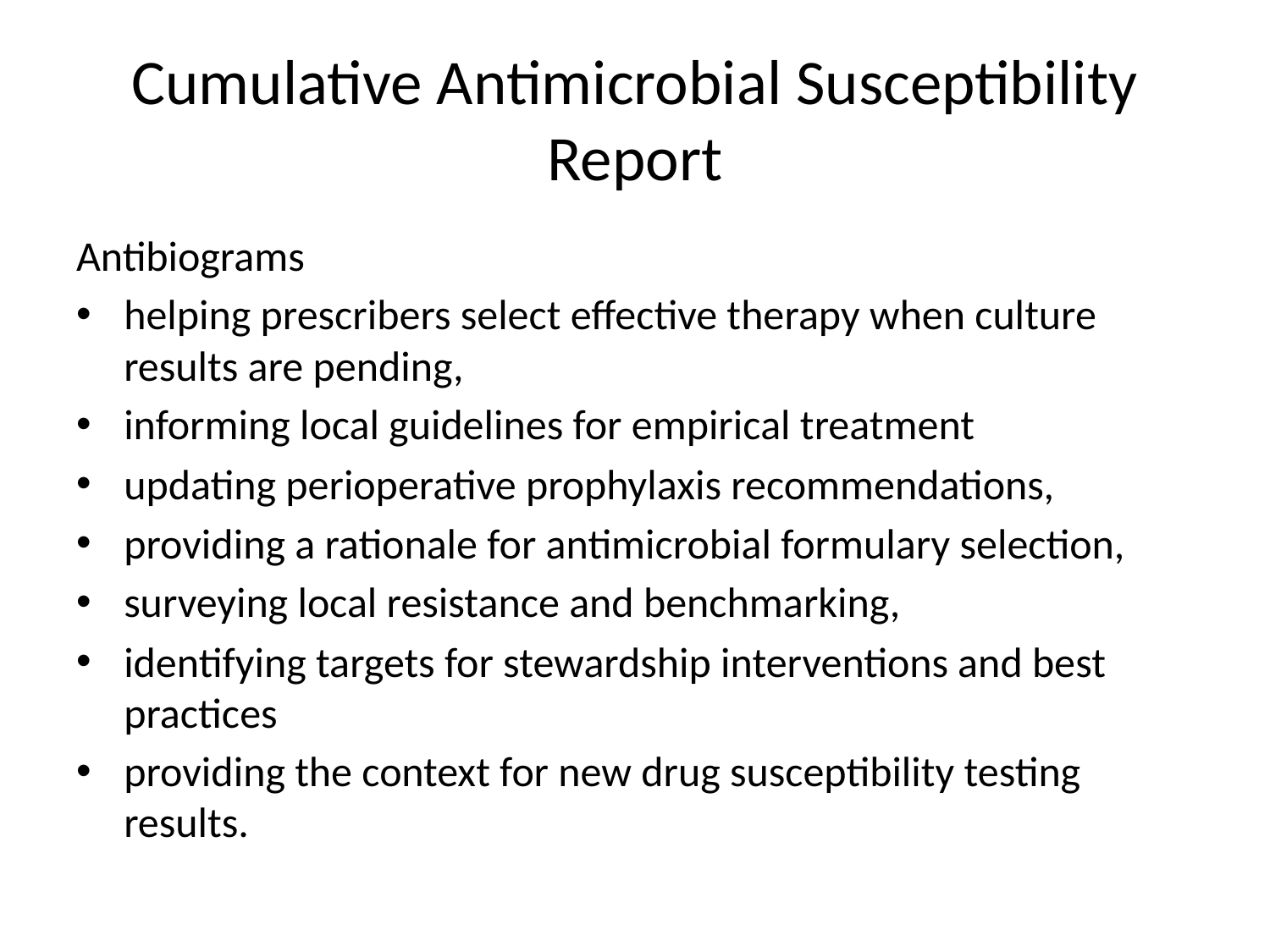

# Cumulative Antimicrobial Susceptibility Report
Antibiograms
helping prescribers select effective therapy when culture results are pending,
informing local guidelines for empirical treatment
updating perioperative prophylaxis recommendations,
providing a rationale for antimicrobial formulary selection,
surveying local resistance and benchmarking,
identifying targets for stewardship interventions and best practices
providing the context for new drug susceptibility testing results.